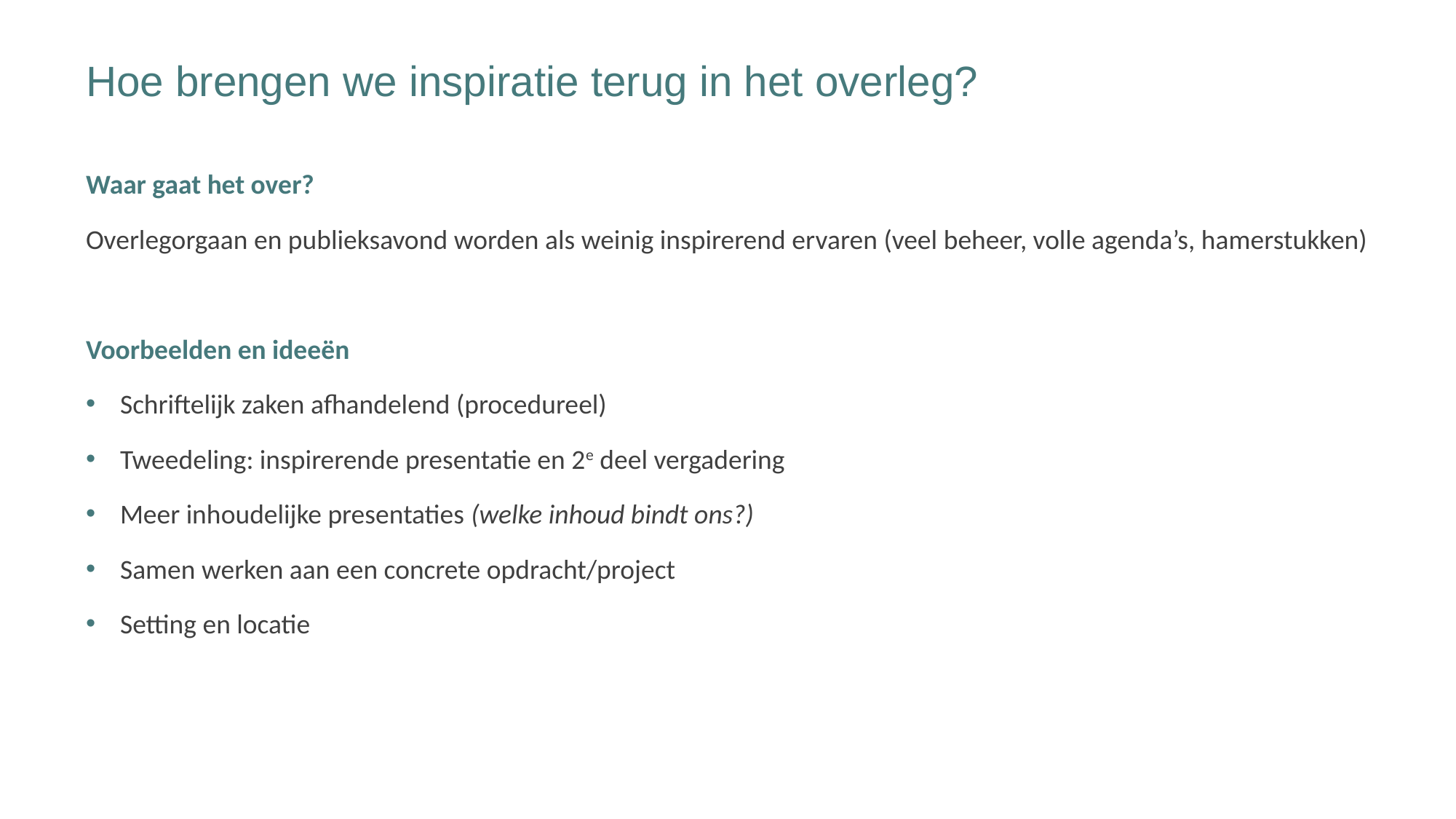

# Hoe brengen we inspiratie terug in het overleg?
Waar gaat het over?
Overlegorgaan en publieksavond worden als weinig inspirerend ervaren (veel beheer, volle agenda’s, hamerstukken)

Voorbeelden en ideeën
Schriftelijk zaken afhandelend (procedureel)
Tweedeling: inspirerende presentatie en 2e deel vergadering
Meer inhoudelijke presentaties (welke inhoud bindt ons?)
Samen werken aan een concrete opdracht/project
Setting en locatie